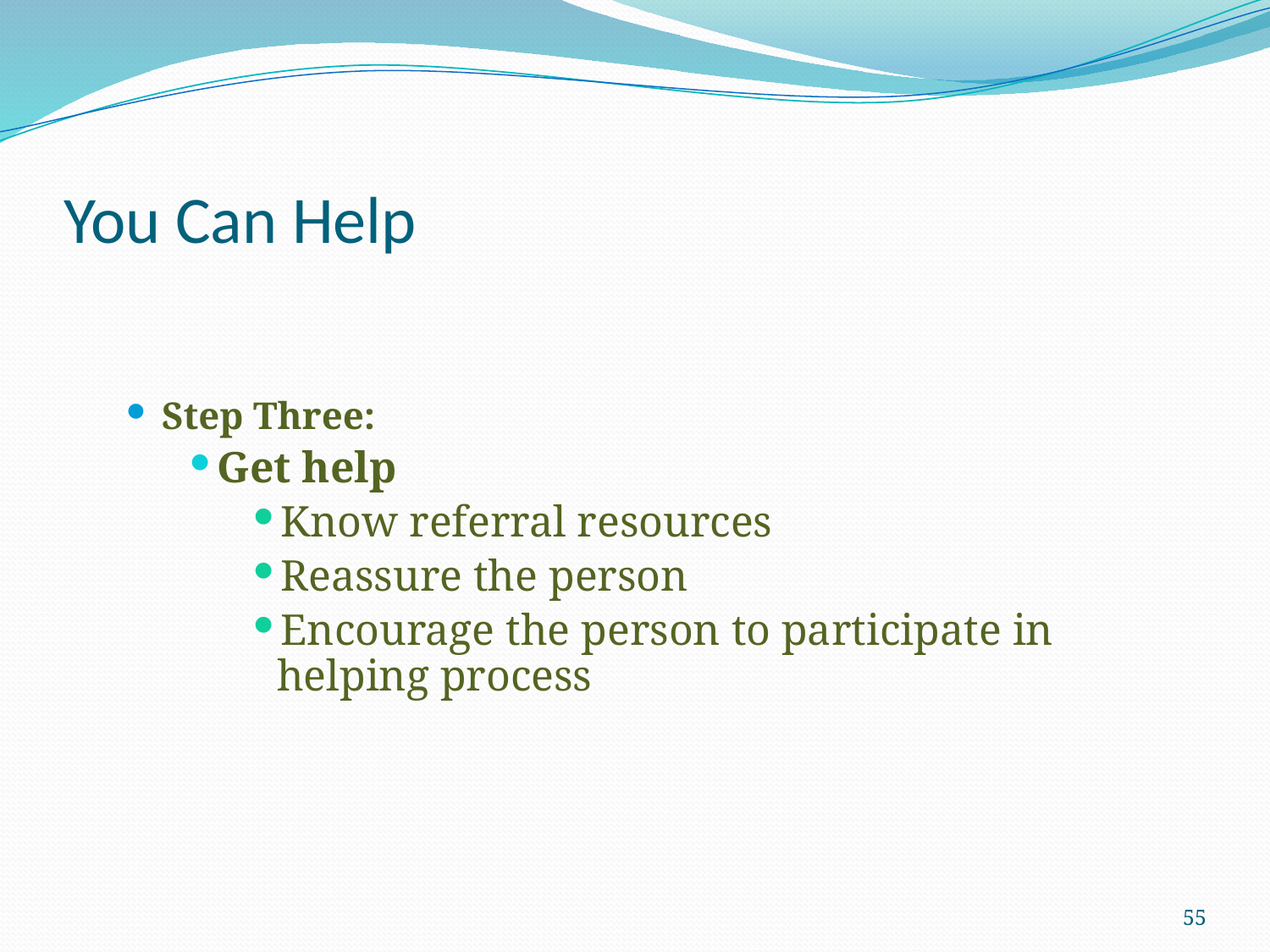

# You Can Help

 Step Three:
Get help
Know referral resources
Reassure the person
Encourage the person to participate in helping process

55